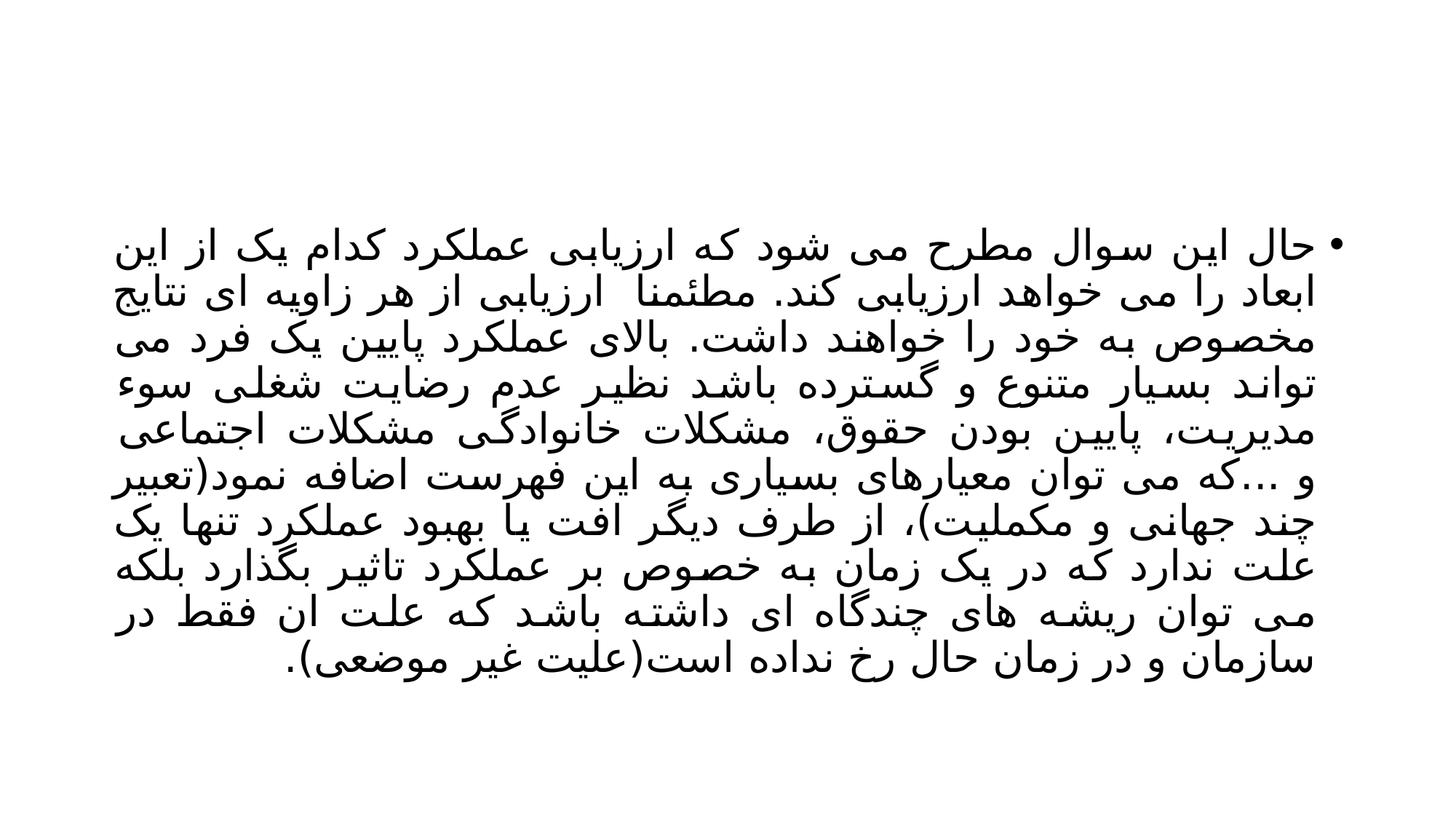

#
حال این سوال مطرح می شود که ارزیابی عملکرد کدام یک از این ابعاد را می خواهد ارزیابی کند. مطئمنا  ارزیابی از هر زاویه ای نتایج مخصوص به خود را خواهند داشت. بالای عملکرد پایین یک فرد می تواند بسیار متنوع و گسترده باشد نظیر عدم رضایت شغلی سوء مدیریت، پایین بودن حقوق، مشکلات خانوادگی مشکلات اجتماعی و ...که می توان معیارهای بسیاری به این فهرست اضافه نمود(تعبیر چند جهانی و مکملیت)، از طرف دیگر افت یا بهبود عملکرد تنها یک علت ندارد که در یک زمان به خصوص بر عملکرد تاثیر بگذارد بلکه می توان ریشه های چندگاه ای داشته باشد که علت ان فقط در سازمان و در زمان حال رخ نداده است(علیت غیر موضعی).